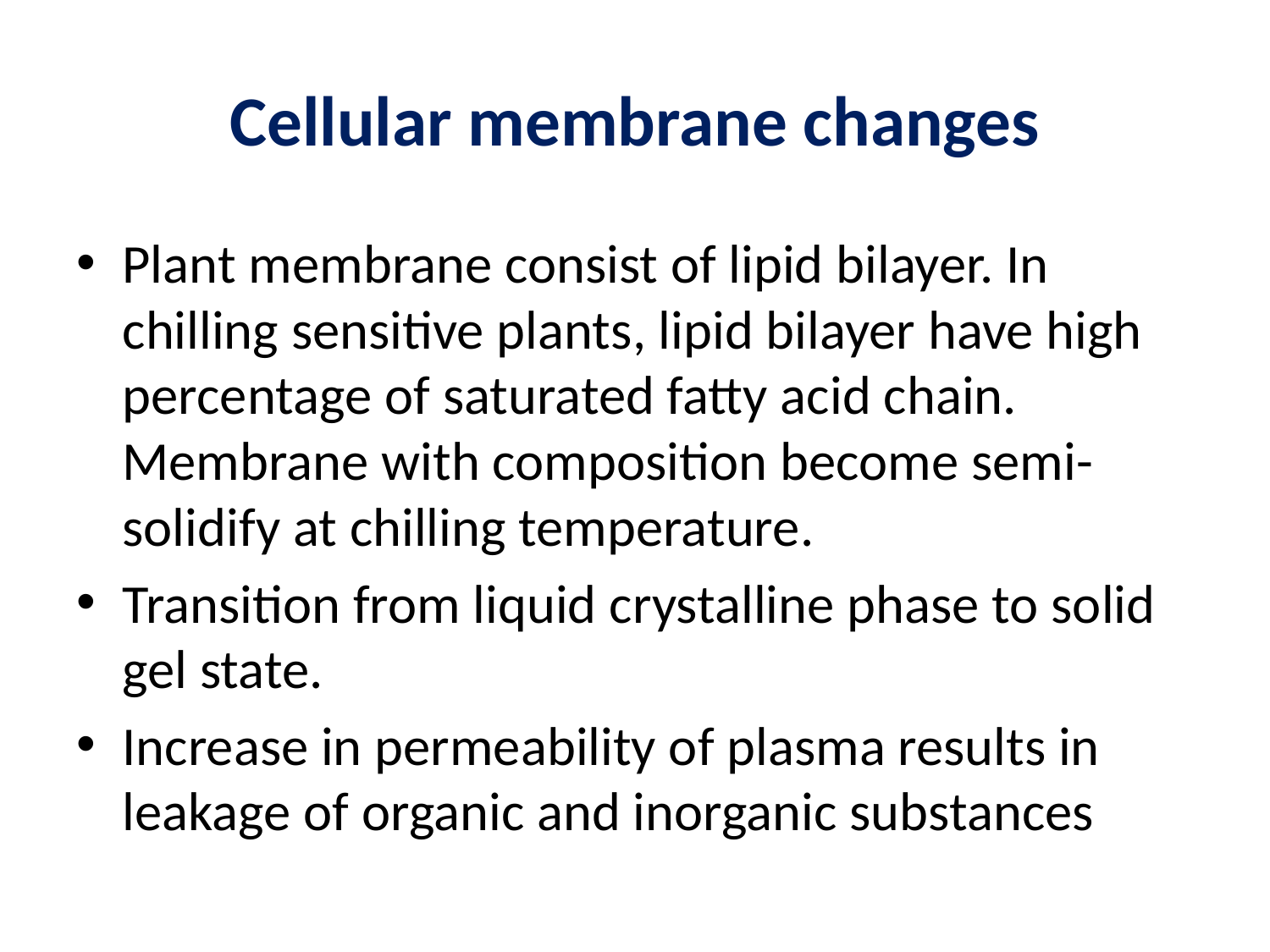

# Cellular membrane changes
Plant membrane consist of lipid bilayer. In chilling sensitive plants, lipid bilayer have high percentage of saturated fatty acid chain. Membrane with composition become semi-solidify at chilling temperature.
Transition from liquid crystalline phase to solid gel state.
Increase in permeability of plasma results in leakage of organic and inorganic substances